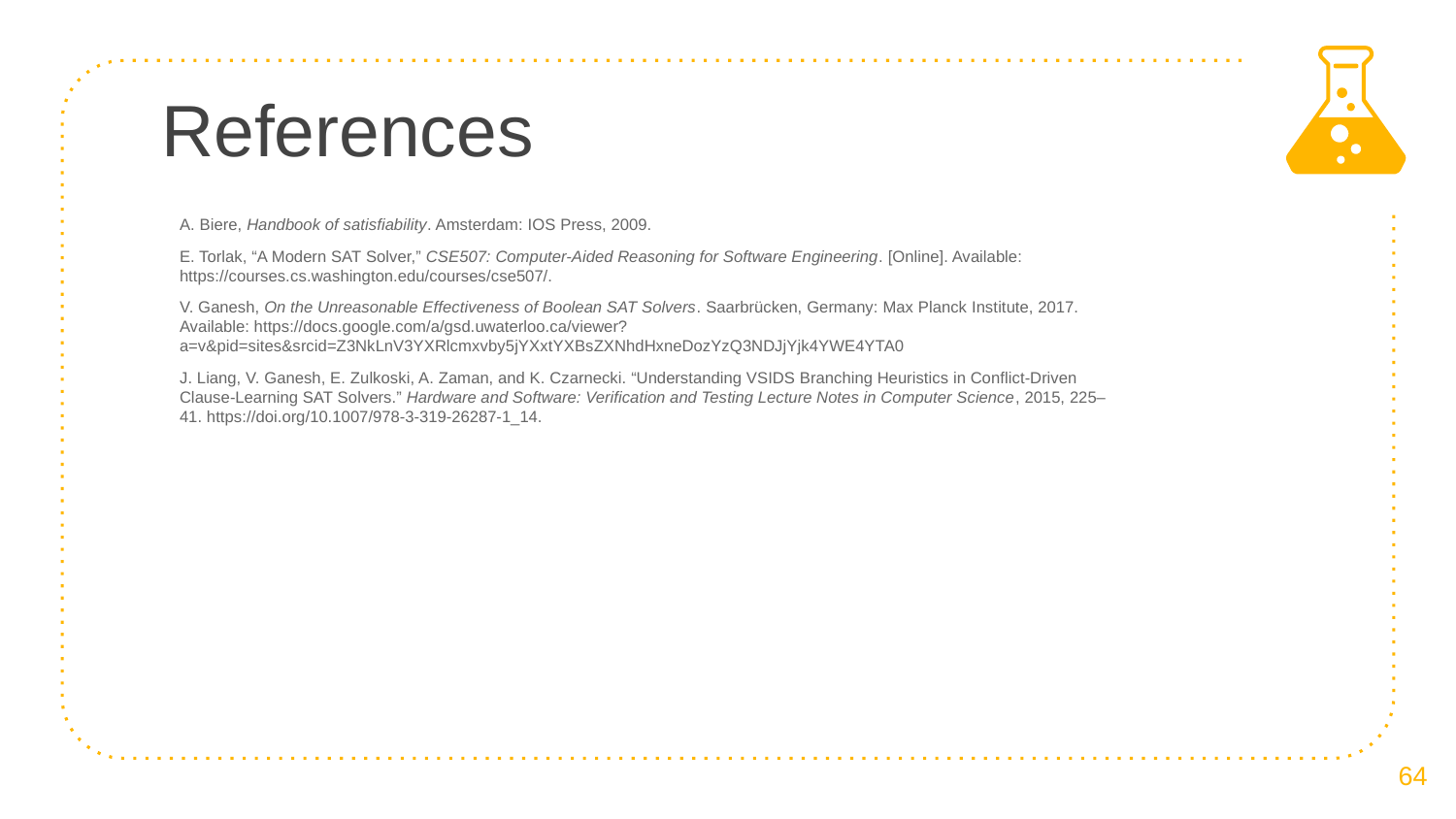

# References
A. Biere, Handbook of satisfiability. Amsterdam: IOS Press, 2009.
E. Torlak, “A Modern SAT Solver,” CSE507: Computer-Aided Reasoning for Software Engineering. [Online]. Available: https://courses.cs.washington.edu/courses/cse507/.
V. Ganesh, On the Unreasonable Effectiveness of Boolean SAT Solvers. Saarbrücken, Germany: Max Planck Institute, 2017. Available: https://docs.google.com/a/gsd.uwaterloo.ca/viewer?a=v&pid=sites&srcid=Z3NkLnV3YXRlcmxvby5jYXxtYXBsZXNhdHxneDozYzQ3NDJjYjk4YWE4YTA0
J. Liang, V. Ganesh, E. Zulkoski, A. Zaman, and K. Czarnecki. “Understanding VSIDS Branching Heuristics in Conflict-Driven Clause-Learning SAT Solvers.” Hardware and Software: Verification and Testing Lecture Notes in Computer Science, 2015, 225–41. https://doi.org/10.1007/978-3-319-26287-1_14.
64